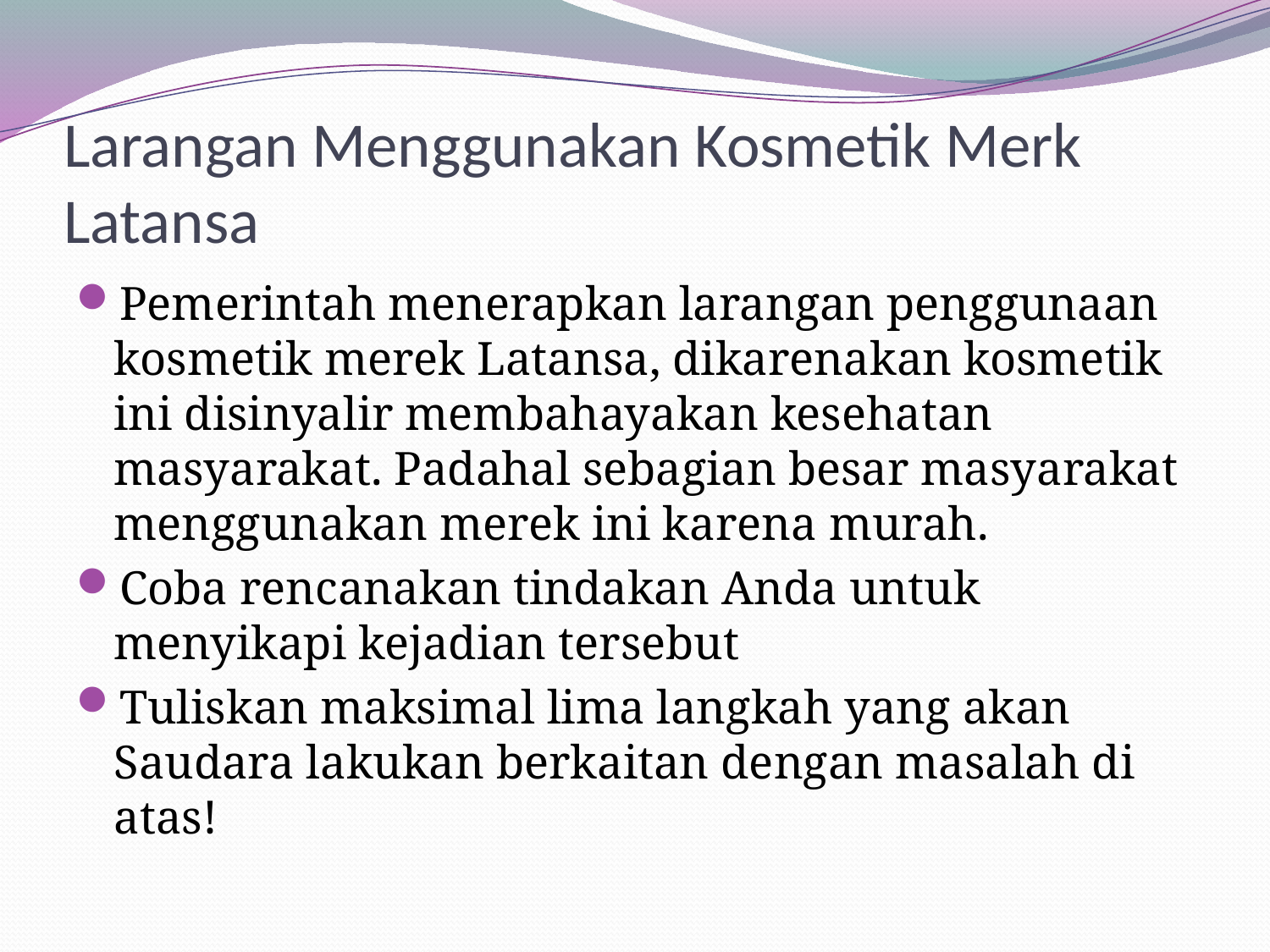

# Larangan Menggunakan Kosmetik Merk Latansa
Pemerintah menerapkan larangan penggunaan kosmetik merek Latansa, dikarenakan kosmetik ini disinyalir membahayakan kesehatan masyarakat. Padahal sebagian besar masyarakat menggunakan merek ini karena murah.
Coba rencanakan tindakan Anda untuk menyikapi kejadian tersebut
Tuliskan maksimal lima langkah yang akan Saudara lakukan berkaitan dengan masalah di atas!